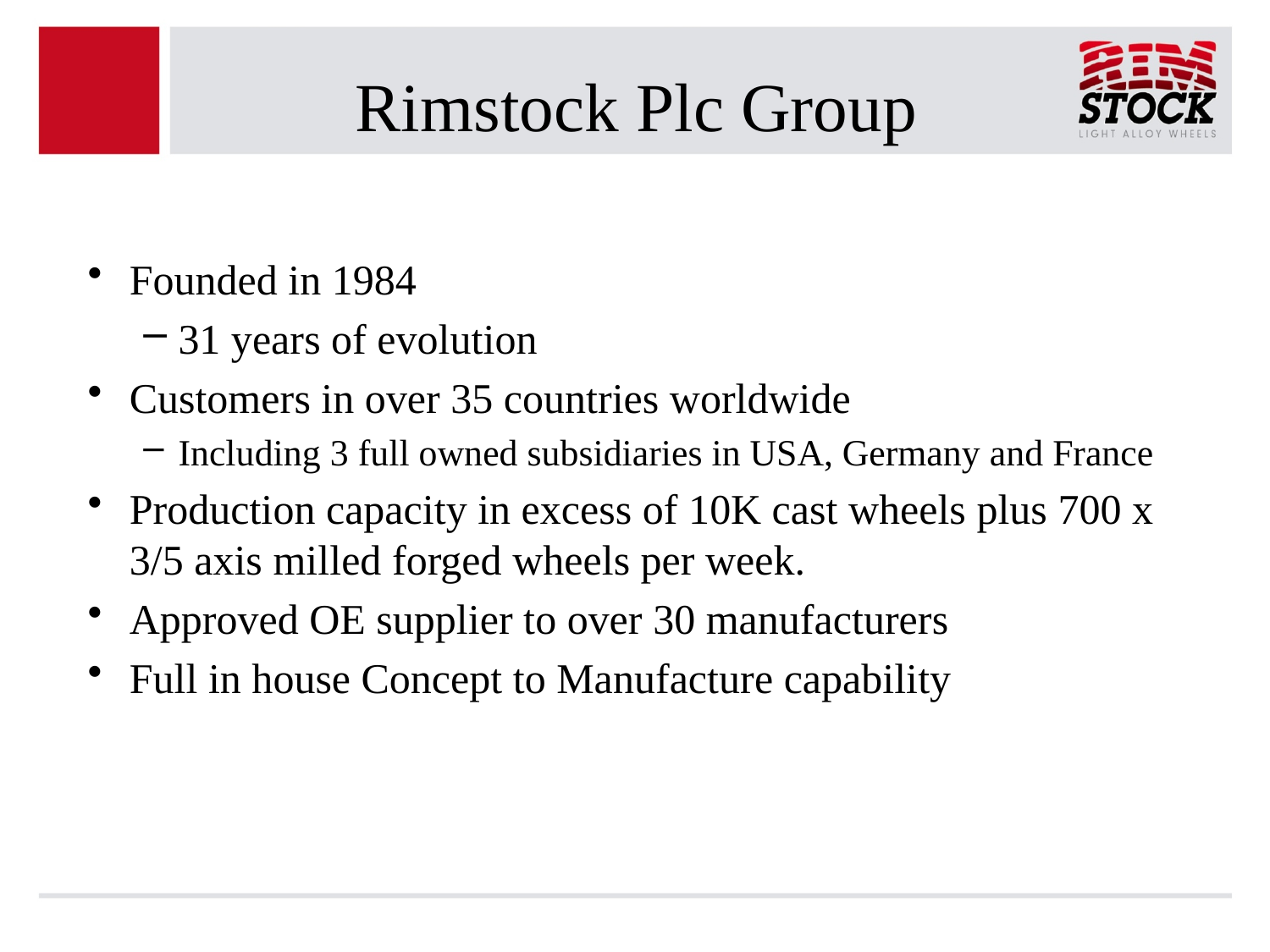

# Rimstock Plc Group
Founded in 1984
31 years of evolution
Customers in over 35 countries worldwide
Including 3 full owned subsidiaries in USA, Germany and France
Production capacity in excess of 10K cast wheels plus 700 x 3/5 axis milled forged wheels per week.
Approved OE supplier to over 30 manufacturers
Full in house Concept to Manufacture capability